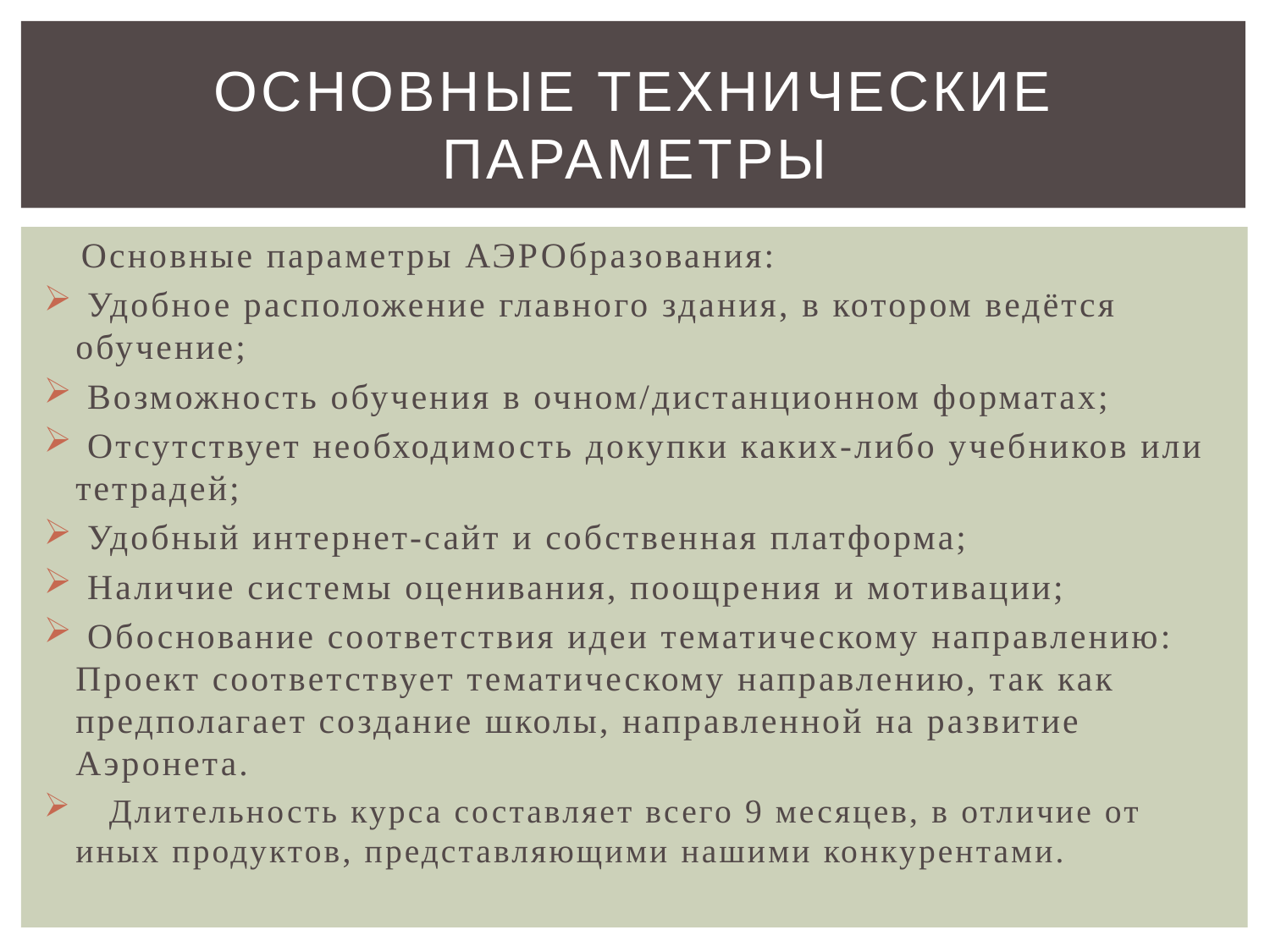

# Основные технические параметры
   Основные параметры АЭРОбразования:
 Удобное расположение главного здания, в котором ведётся обучение;
 Возможность обучения в очном/дистанционном форматах;
 Отсутствует необходимость докупки каких-либо учебников или тетрадей;
 Удобный интернет-сайт и собственная платформа;
 Наличие системы оценивания, поощрения и мотивации;
 Обоснование соответствия идеи тематическому направлению: Проект соответствует тематическому направлению, так как предполагает создание школы, направленной на развитие Аэронета.
   Длительность курса составляет всего 9 месяцев, в отличие от иных продуктов, представляющими нашими конкурентами.